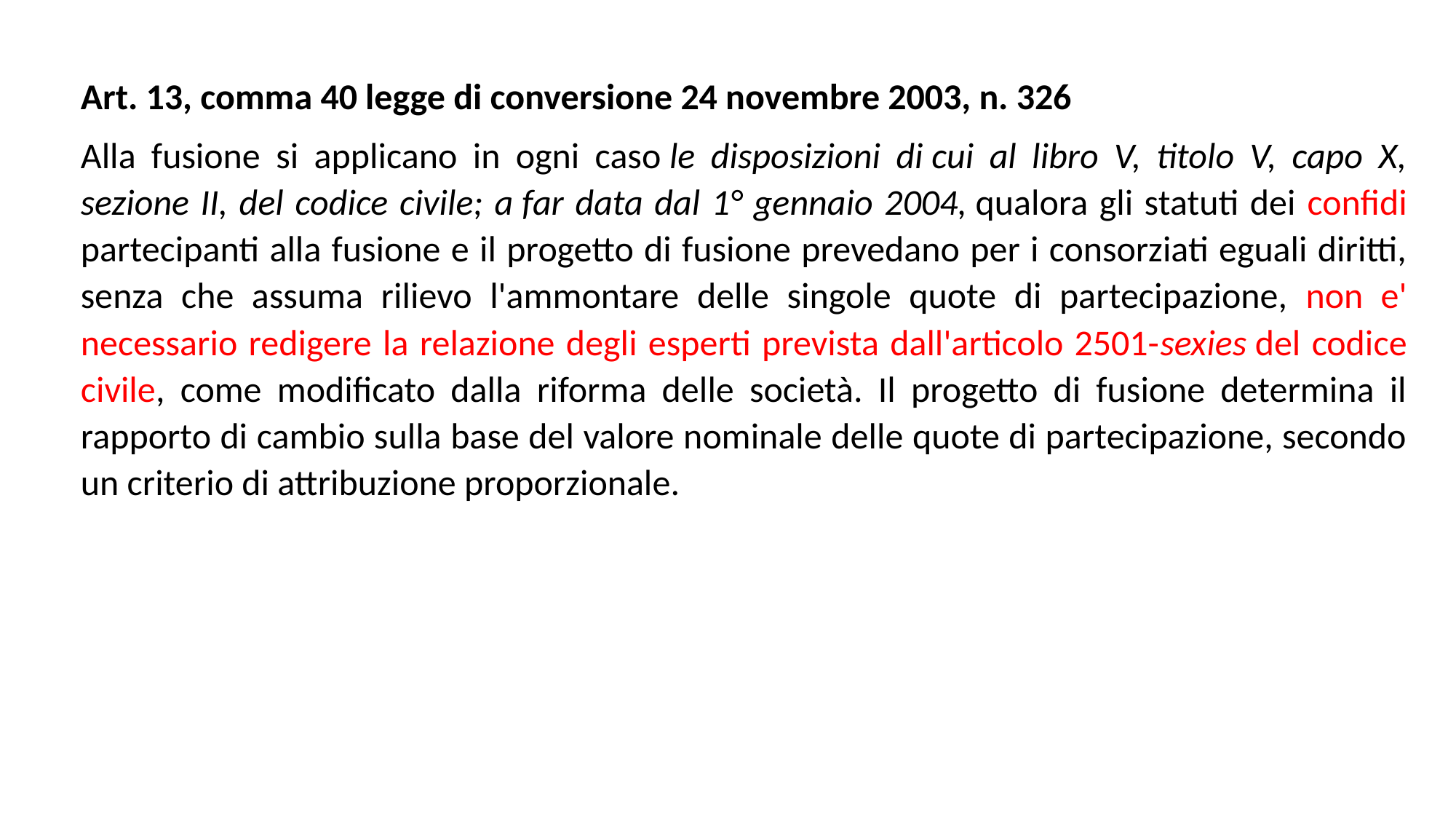

Art. 13, comma 40 legge di conversione 24 novembre 2003, n. 326
Alla fusione si applicano in ogni caso le disposizioni di cui al libro V, titolo V, capo X, sezione II, del codice civile; a far data dal 1° gennaio 2004, qualora gli statuti dei confidi partecipanti alla fusione e il progetto di fusione prevedano per i consorziati eguali diritti, senza che assuma rilievo l'ammontare delle singole quote di partecipazione, non e' necessario redigere la relazione degli esperti prevista dall'articolo 2501-sexies del codice civile, come modificato dalla riforma delle società. Il progetto di fusione determina il rapporto di cambio sulla base del valore nominale delle quote di partecipazione, secondo un criterio di attribuzione proporzionale.